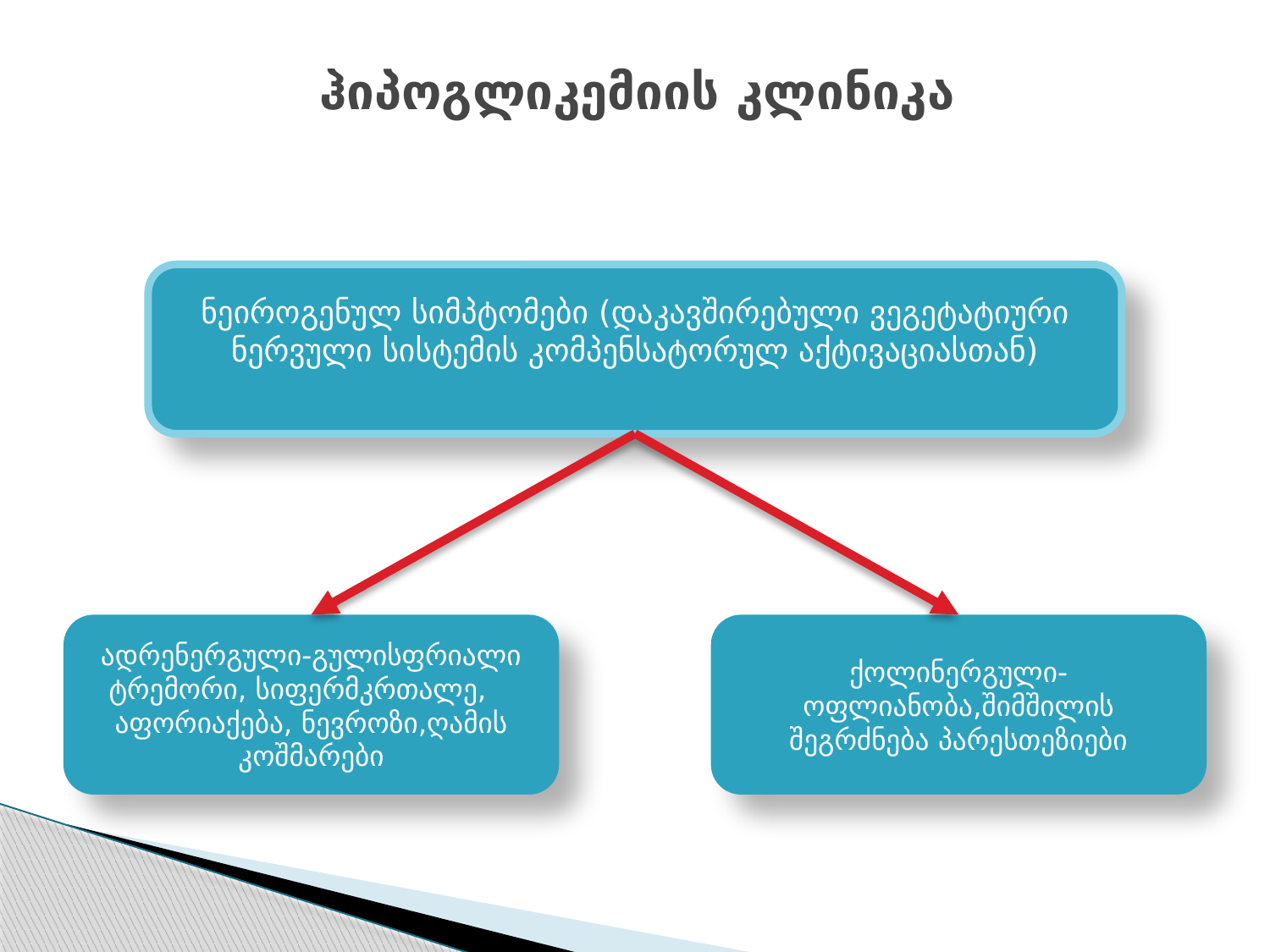

# ჰიპოგლიკემიის კლინიკა
ნეიროგენულ სიმპტომები (დაკავშირებული ვეგეტატიური ნერვული სისტემის კომპენსატორულ აქტივაციასთან)

ადრენერგული-გულისფრიალი ტრემორი, სიფერმკრთალე,    აფორიაქება, ნევროზი,ღამის კოშმარები
ქოლინერგული- ოფლიანობა,შიმშილის შეგრძნება პარესთეზიები